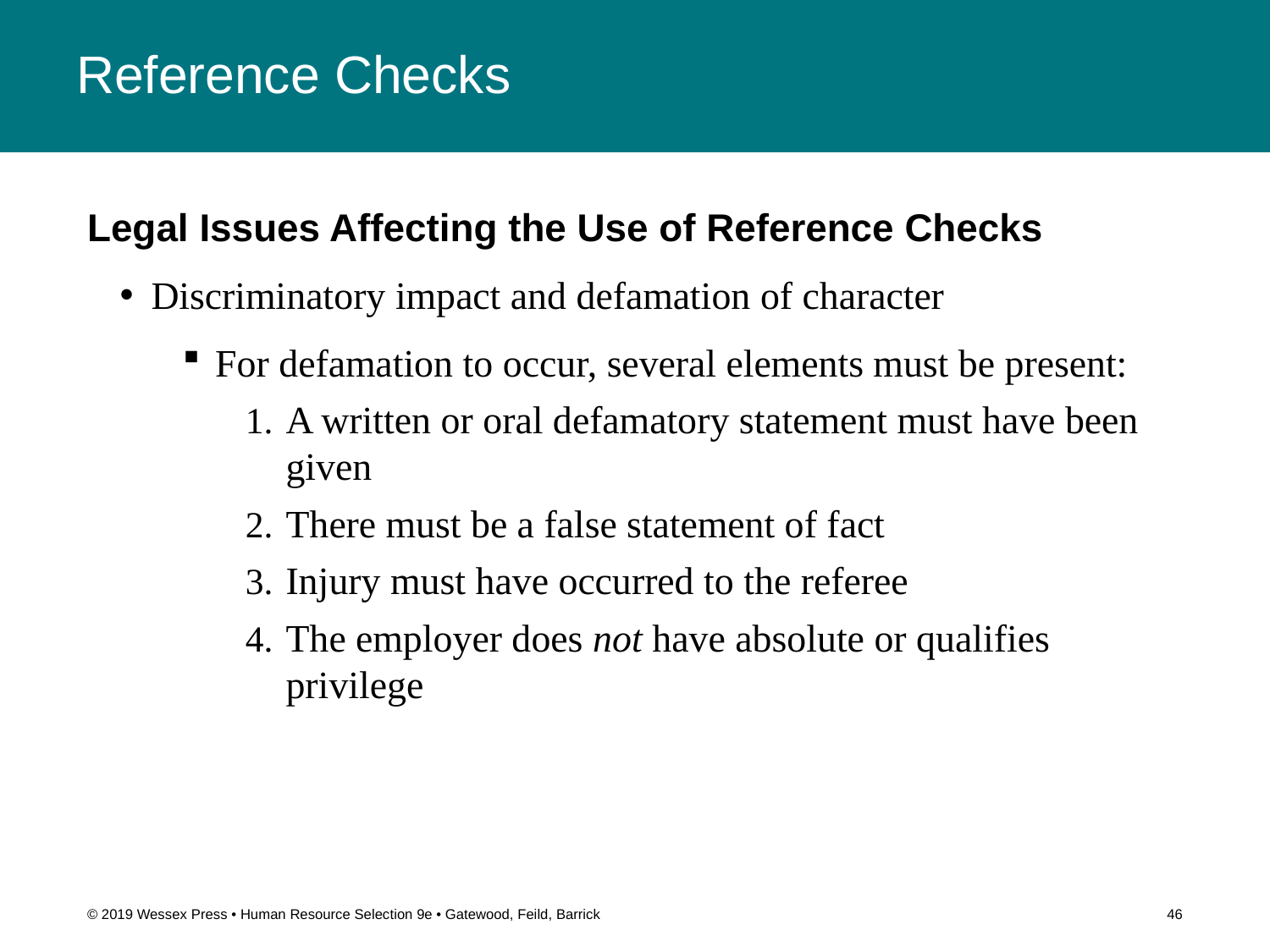

# Reference Checks
Legal Issues Affecting the Use of Reference Checks
Discriminatory impact and defamation of character
For defamation to occur, several elements must be present:
A written or oral defamatory statement must have been given
There must be a false statement of fact
Injury must have occurred to the referee
The employer does not have absolute or qualifies privilege
© 2019 Wessex Press • Human Resource Selection 9e • Gatewood, Feild, Barrick
46